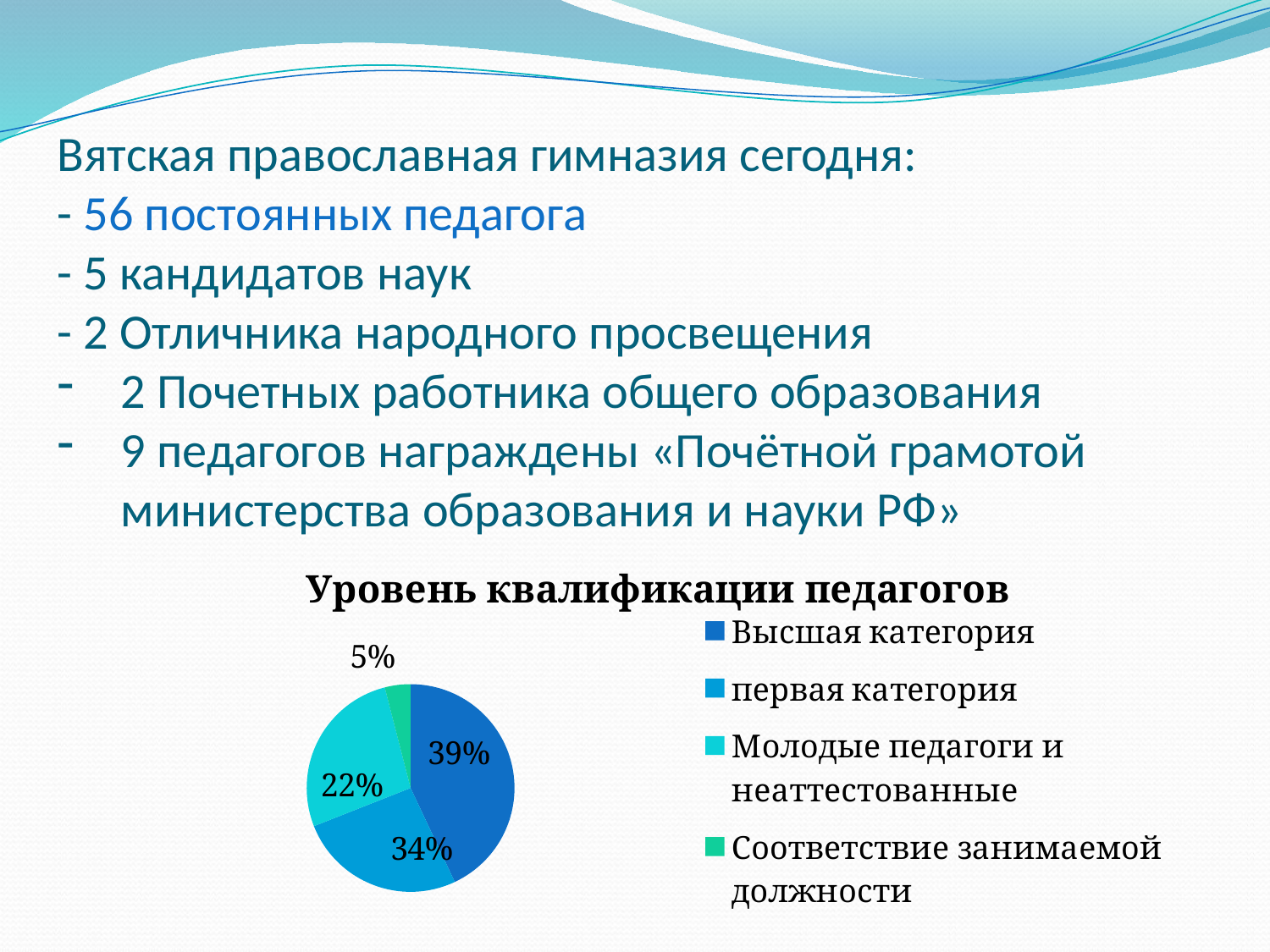

Вятская православная гимназия сегодня:
- 56 постоянных педагога
- 5 кандидатов наук
- 2 Отличника народного просвещения
2 Почетных работника общего образования
9 педагогов награждены «Почётной грамотой министерства образования и науки РФ»

### Chart:

| Category | Уровень квалификации педагогов |
|---|---|
| Высшая категория | 43.0 |
| первая категория | 26.0 |
| Молодые педагоги и неаттестованные | 27.0 |
| Соответствие занимаемой должности | 4.0 |